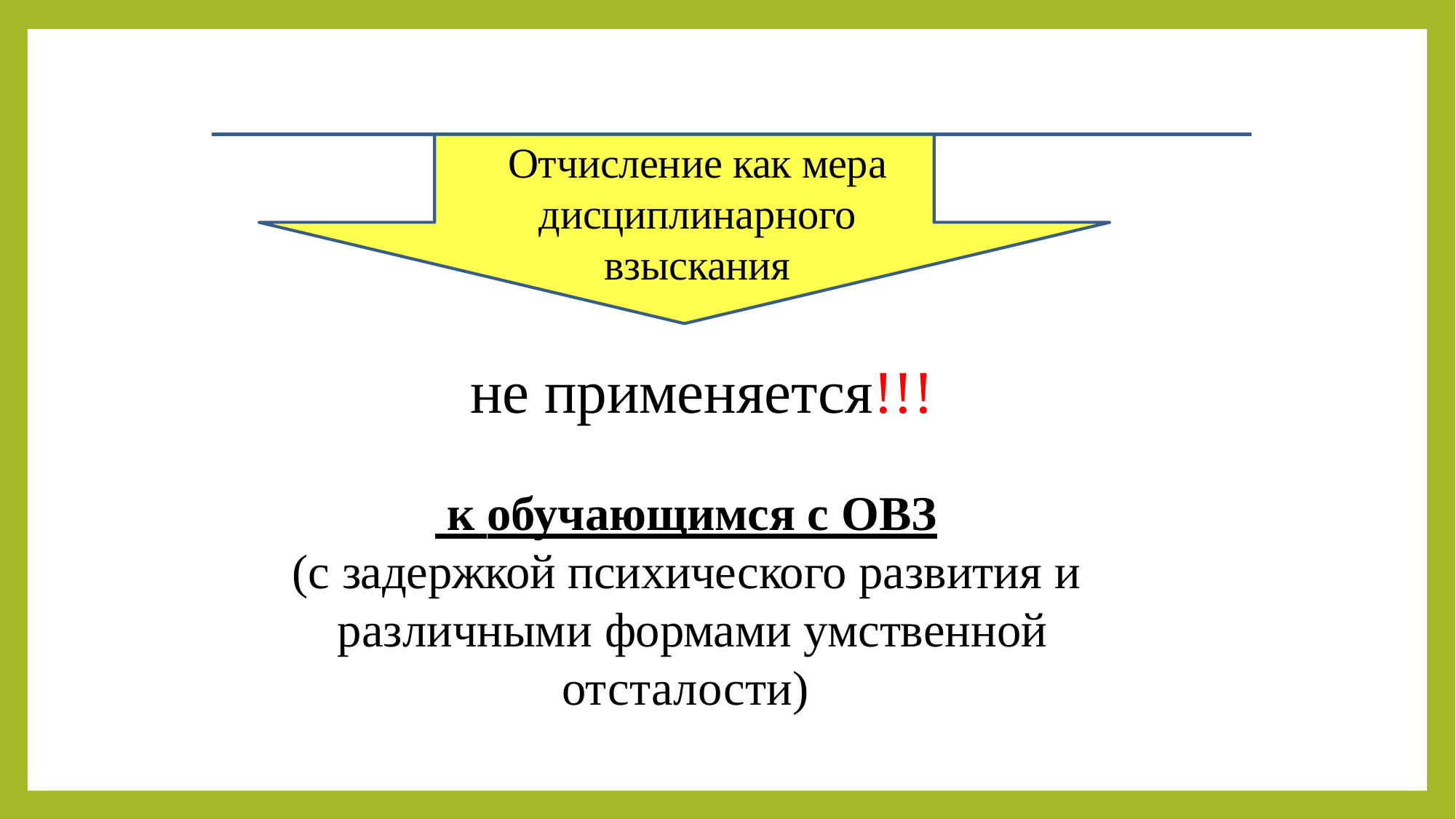

Отчисление как мера  дисциплинарного  взыскания

не применяется!!!
 к обучающимся с ОВЗ
(с задержкой психического развития и  различными формами умственной
отсталости)
30